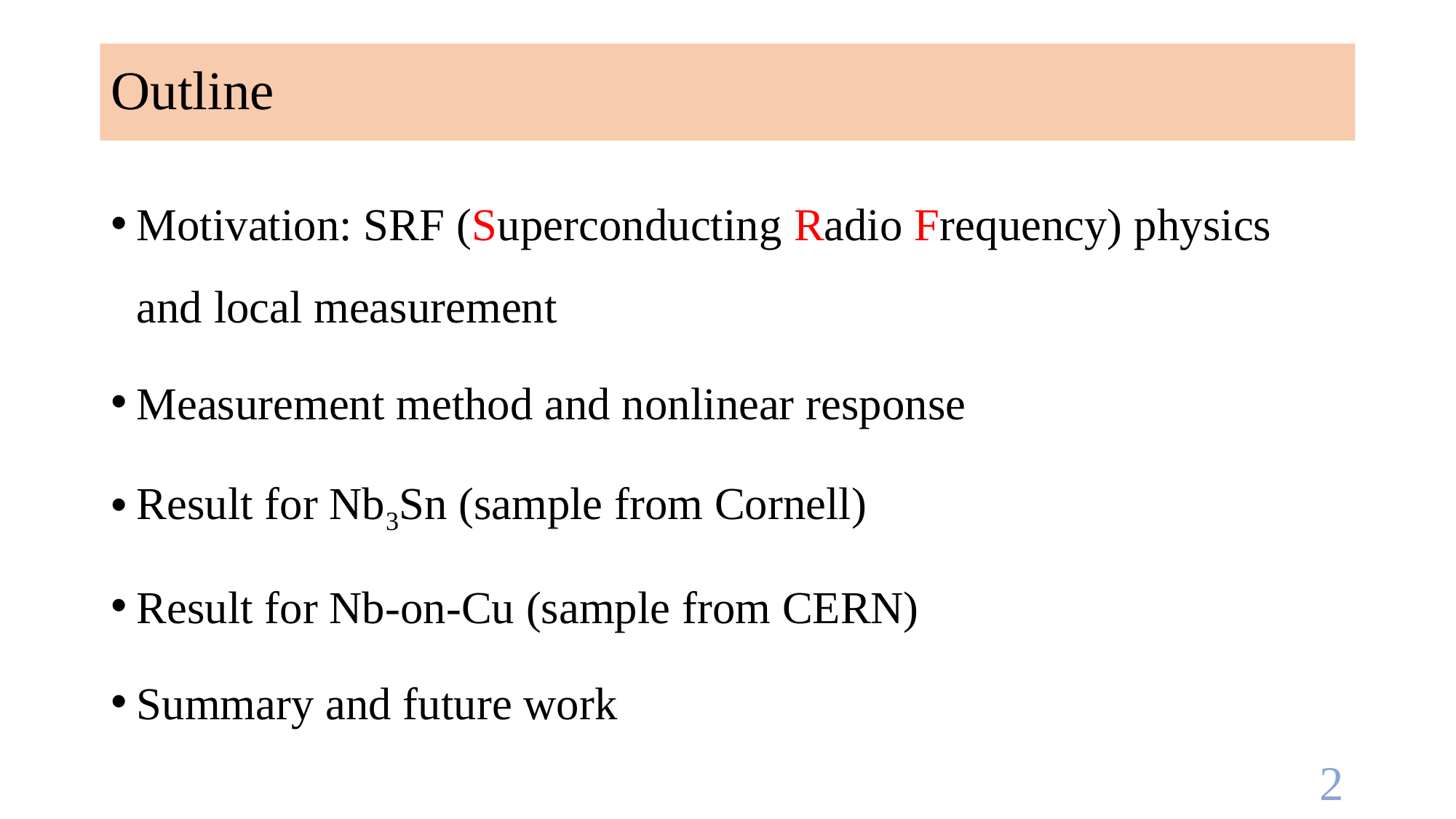

# Outline
Motivation: SRF (Superconducting Radio Frequency) physics and local measurement
Measurement method and nonlinear response
Result for Nb3Sn (sample from Cornell)
Result for Nb-on-Cu (sample from CERN)
Summary and future work
2